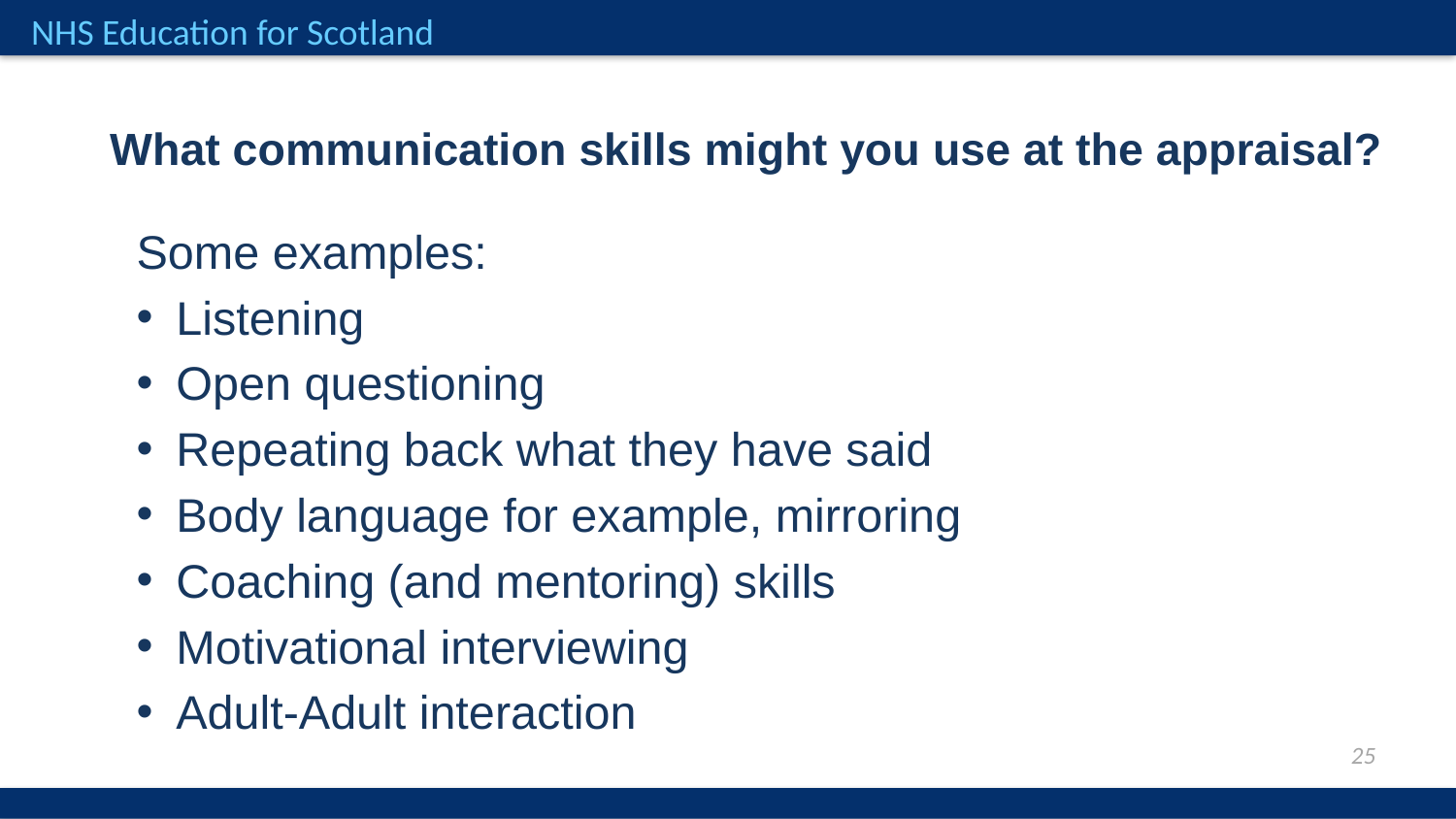

What communication skills might you use at the appraisal?
Some examples:
Listening
Open questioning
Repeating back what they have said
Body language for example, mirroring
Coaching (and mentoring) skills
Motivational interviewing
Adult-Adult interaction